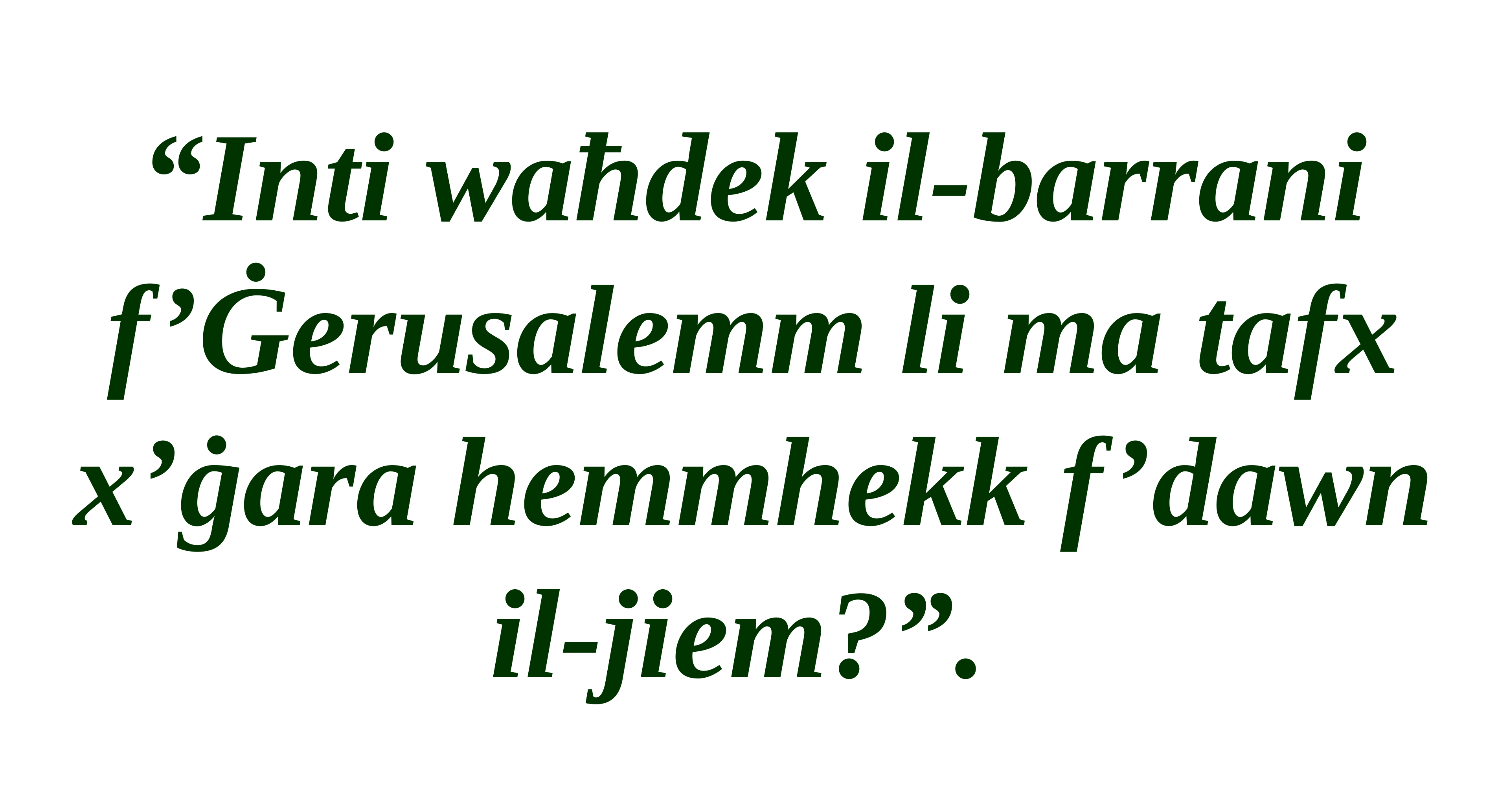

“Inti waħdek il-barrani f’Ġerusalemm li ma tafx x’ġara hemmhekk f’dawn il-jiem?”.